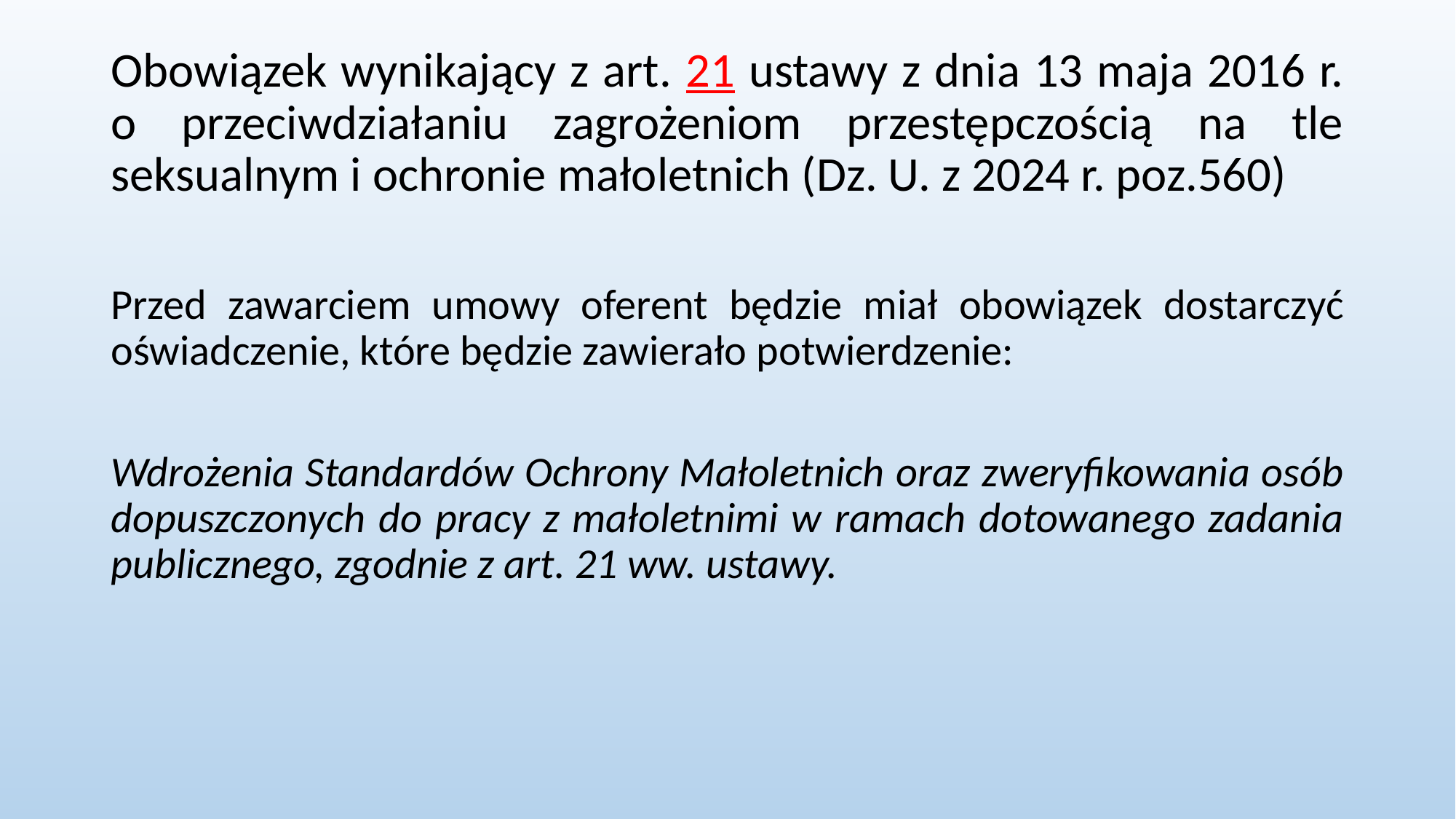

# Obowiązek wynikający z art. 21 ustawy z dnia 13 maja 2016 r. o przeciwdziałaniu zagrożeniom przestępczością na tle seksualnym i ochronie małoletnich (Dz. U. z 2024 r. poz.560)

Przed zawarciem umowy oferent będzie miał obowiązek dostarczyć oświadczenie, które będzie zawierało potwierdzenie:

Wdrożenia Standardów Ochrony Małoletnich oraz zweryfikowania osób dopuszczonych do pracy z małoletnimi w ramach dotowanego zadania publicznego, zgodnie z art. 21 ww. ustawy.